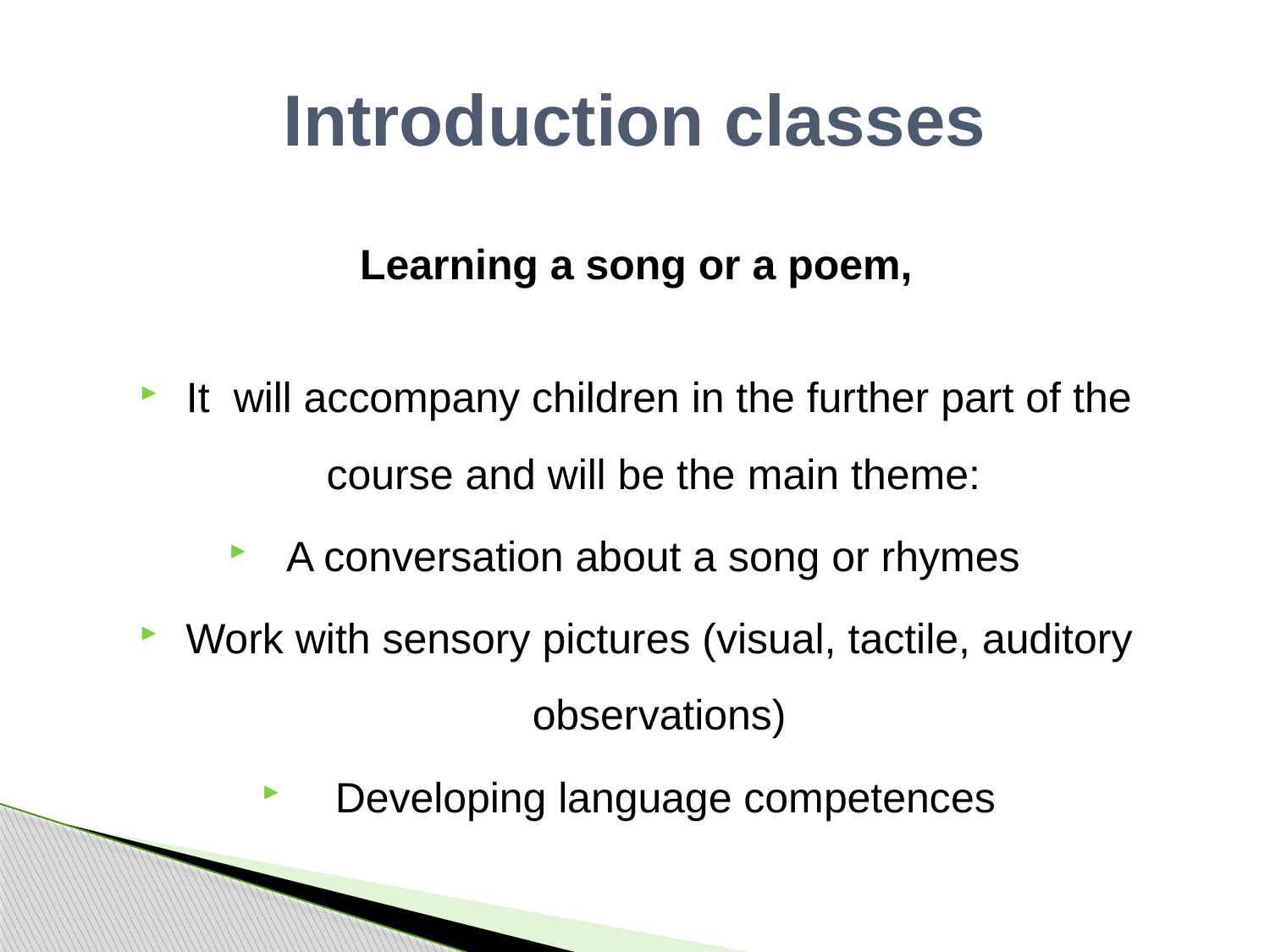

# Introduction classes
Learning a song or a poem,
It  will accompany children in the further part of the course and will be the main theme:
A conversation about a song or rhymes
Work with sensory pictures (visual, tactile, auditory observations)
 Developing language competences